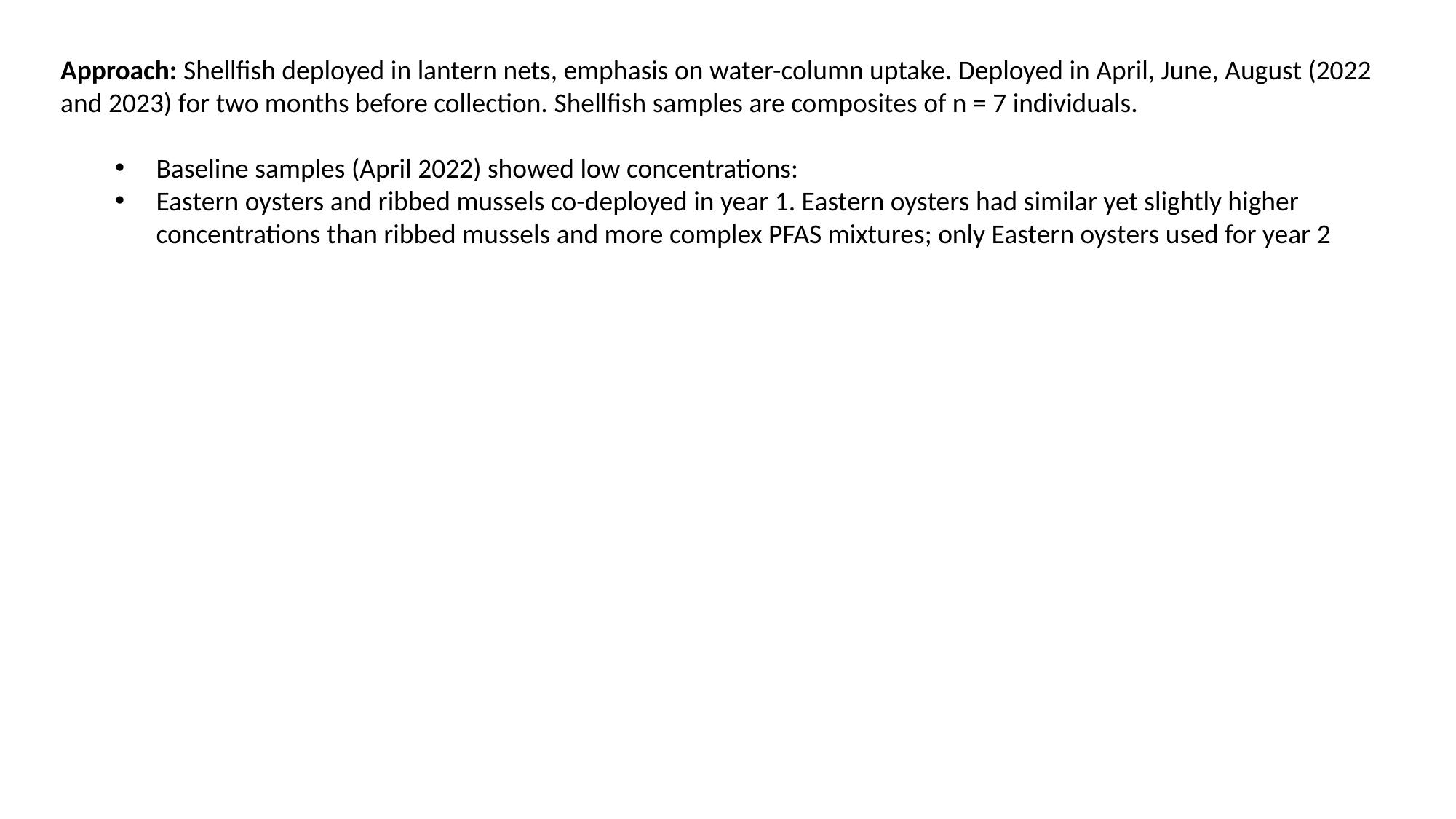

Approach: Shellfish deployed in lantern nets, emphasis on water-column uptake. Deployed in April, June, August (2022 and 2023) for two months before collection. Shellfish samples are composites of n = 7 individuals.

Baseline samples (April 2022) showed low concentrations:
Eastern oysters and ribbed mussels co-deployed in year 1. Eastern oysters had similar yet slightly higher concentrations than ribbed mussels and more complex PFAS mixtures; only Eastern oysters used for year 2